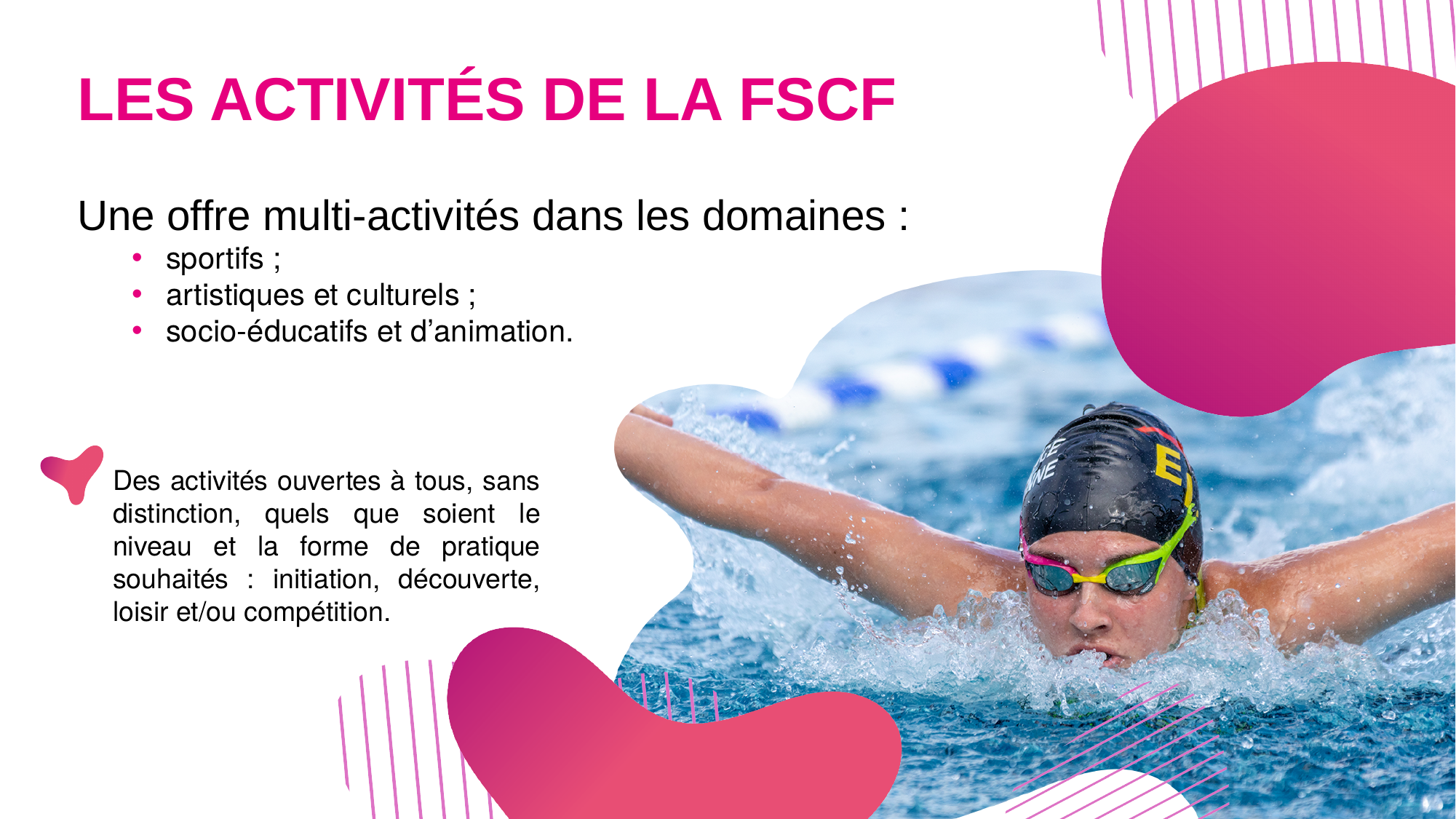

LES ACTIVITÉS DE LA FSCF
Une offre multi-activités dans les domaines :
sportifs ;
artistiques et culturels ;
socio-éducatifs et d’animation.
Des activités ouvertes à tous, sans distinction, quels que soient le niveau et la forme de pratique souhaités : initiation, découverte, loisir et/ou compétition.